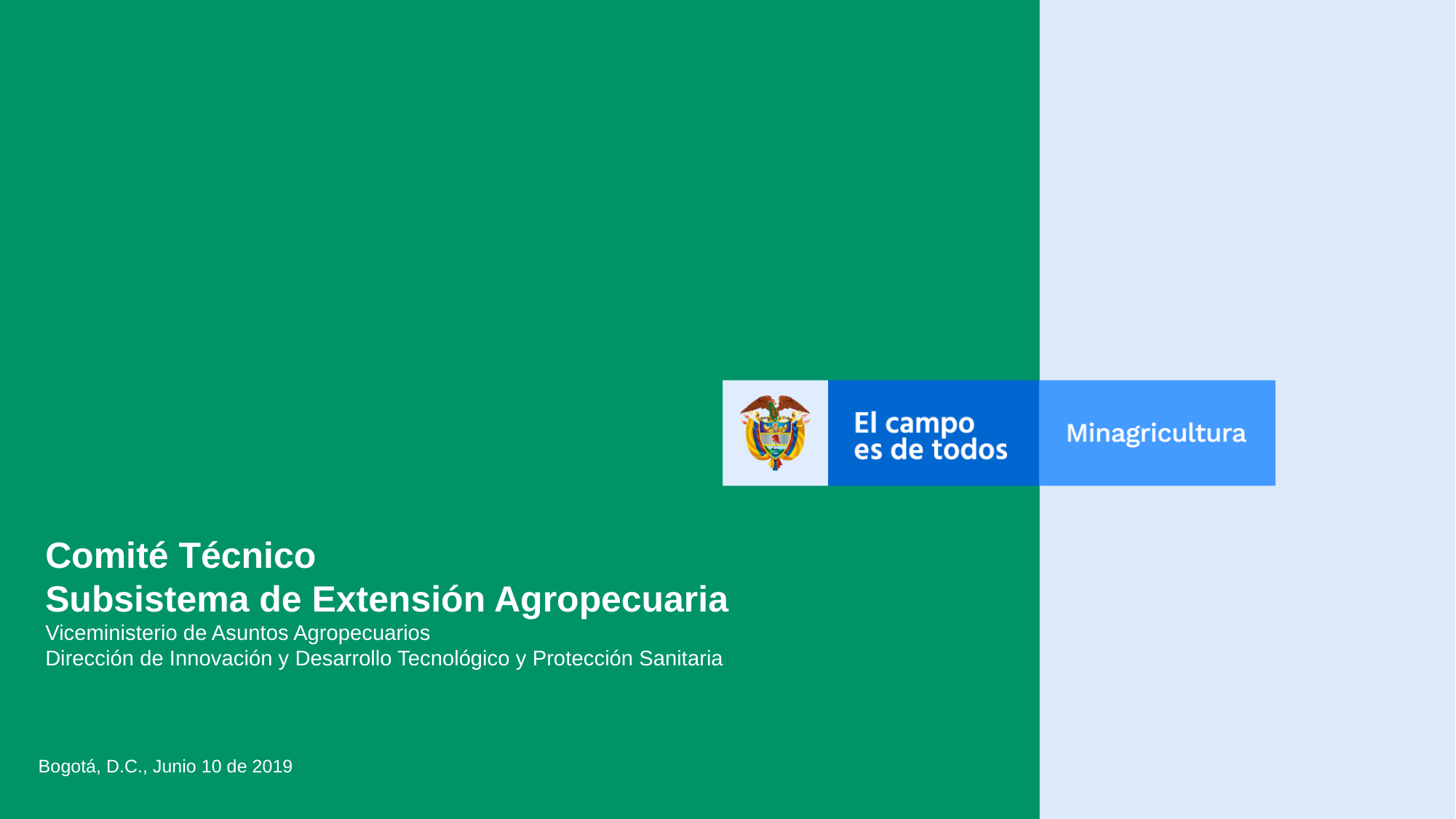

Comité Técnico
Subsistema de Extensión Agropecuaria
Viceministerio de Asuntos Agropecuarios
Dirección de Innovación y Desarrollo Tecnológico y Protección Sanitaria
Bogotá, D.C., Junio 10 de 2019